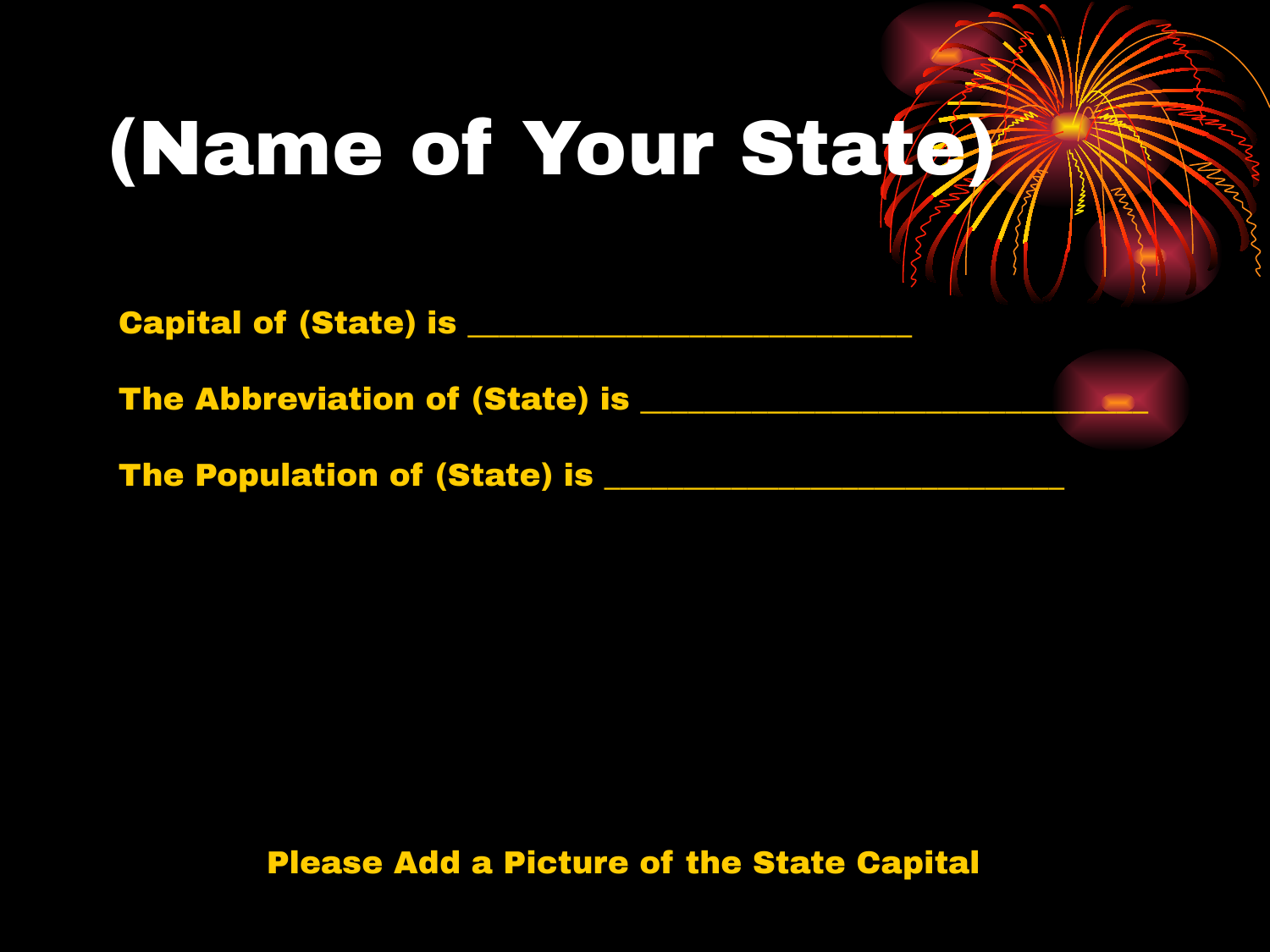

# (Name of Your State)
Capital of (State) is ____________________________

The Abbreviation of (State) is ________________________________

The Population of (State) is _____________________________
      Please Add a Picture of the State Capital